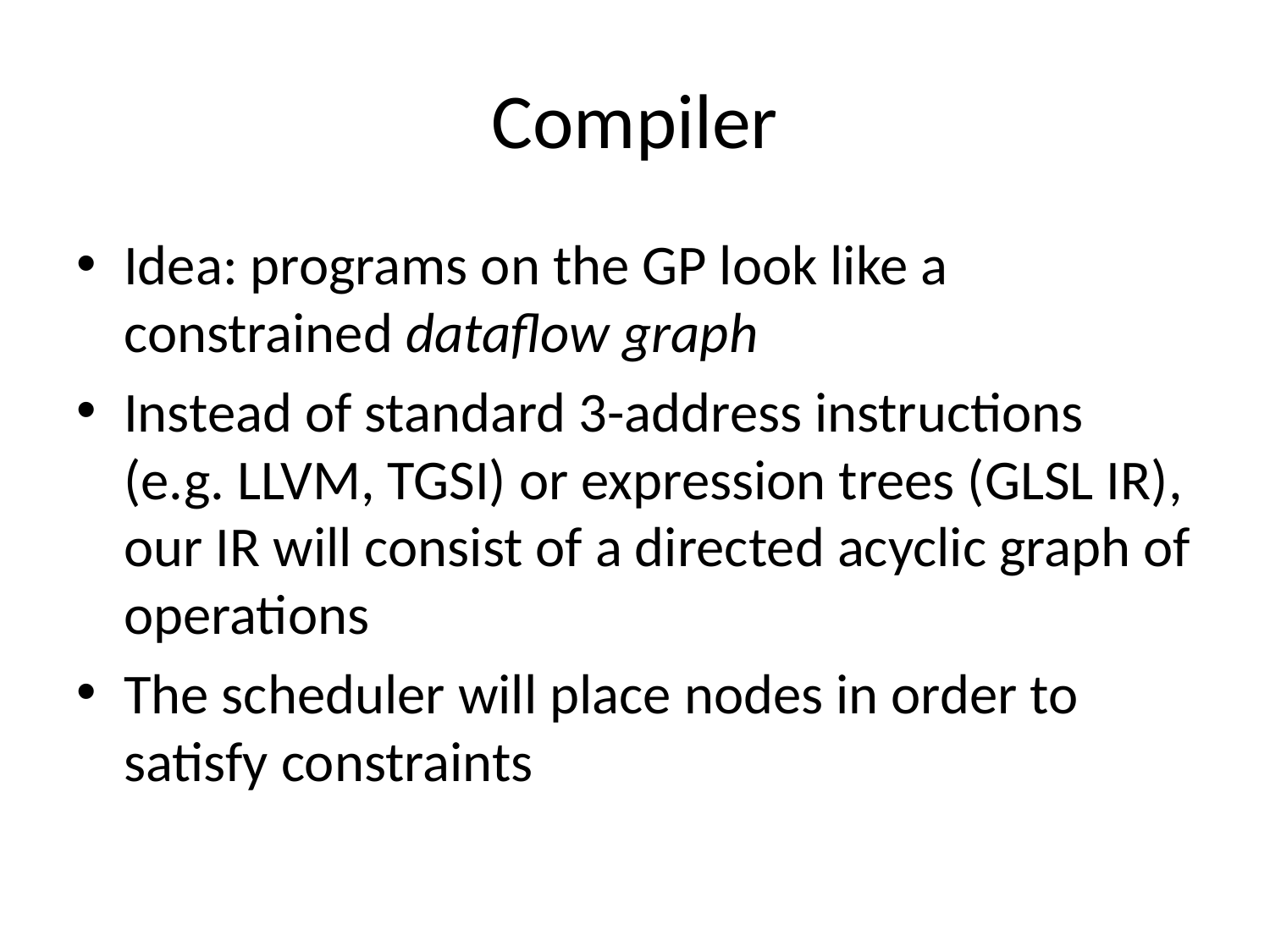

# Compiler
Idea: programs on the GP look like a constrained dataflow graph
Instead of standard 3-address instructions (e.g. LLVM, TGSI) or expression trees (GLSL IR), our IR will consist of a directed acyclic graph of operations
The scheduler will place nodes in order to satisfy constraints